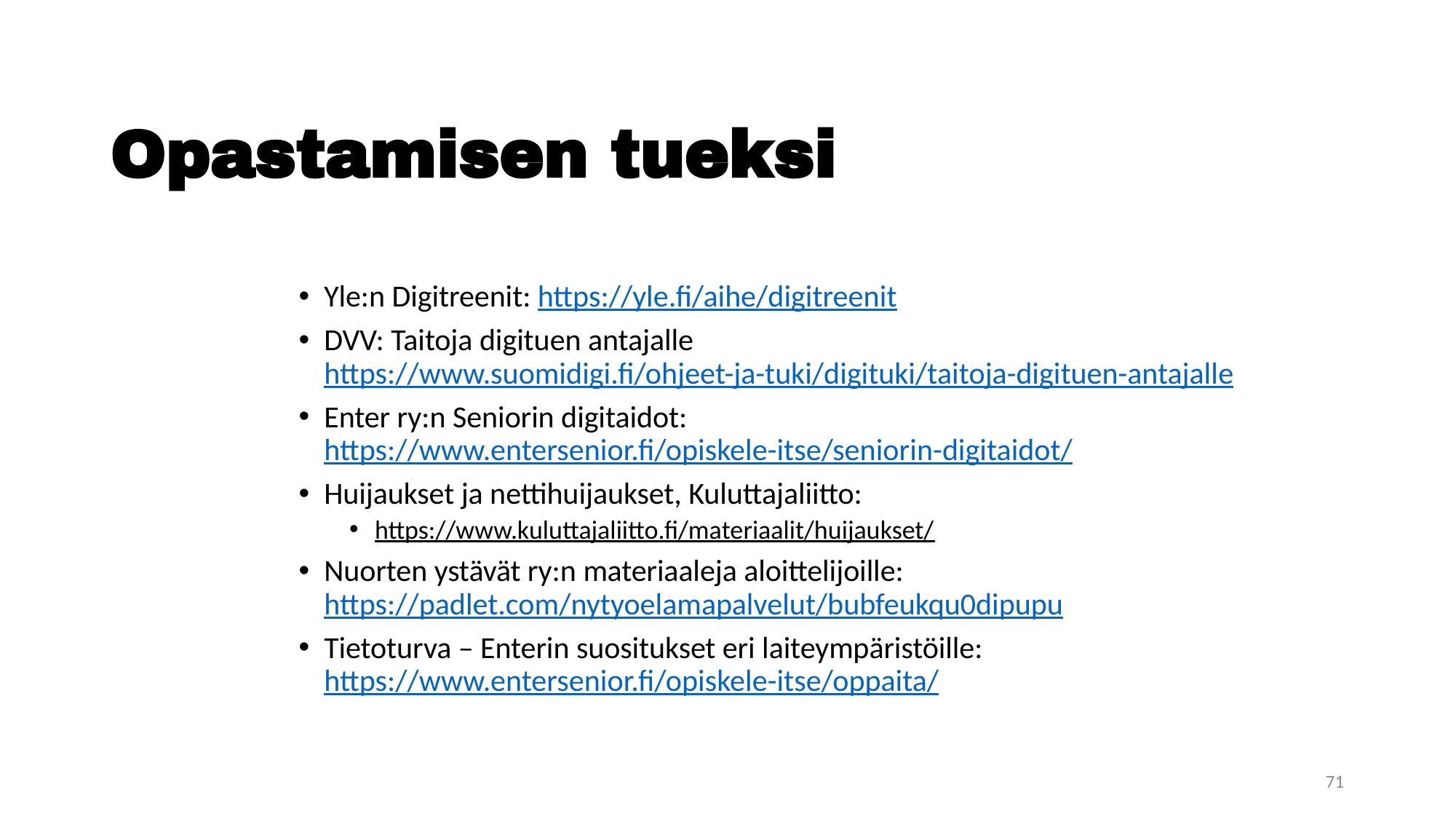

Opastamisen tueksi
Yle:n Digitreenit: https://yle.fi/aihe/digitreenit
DVV: Taitoja digituen antajalle https://www.suomidigi.fi/ohjeet-ja-tuki/digituki/taitoja-digituen-antajalle
Enter ry:n Seniorin digitaidot: https://www.entersenior.fi/opiskele-itse/seniorin-digitaidot/
Huijaukset ja nettihuijaukset, Kuluttajaliitto:
https://www.kuluttajaliitto.fi/materiaalit/huijaukset/
Nuorten ystävät ry:n materiaaleja aloittelijoille:
https://padlet.com/nytyoelamapalvelut/bubfeukqu0dipupu
Tietoturva – Enterin suositukset eri laiteympäristöille: https://www.entersenior.fi/opiskele-itse/oppaita/

71